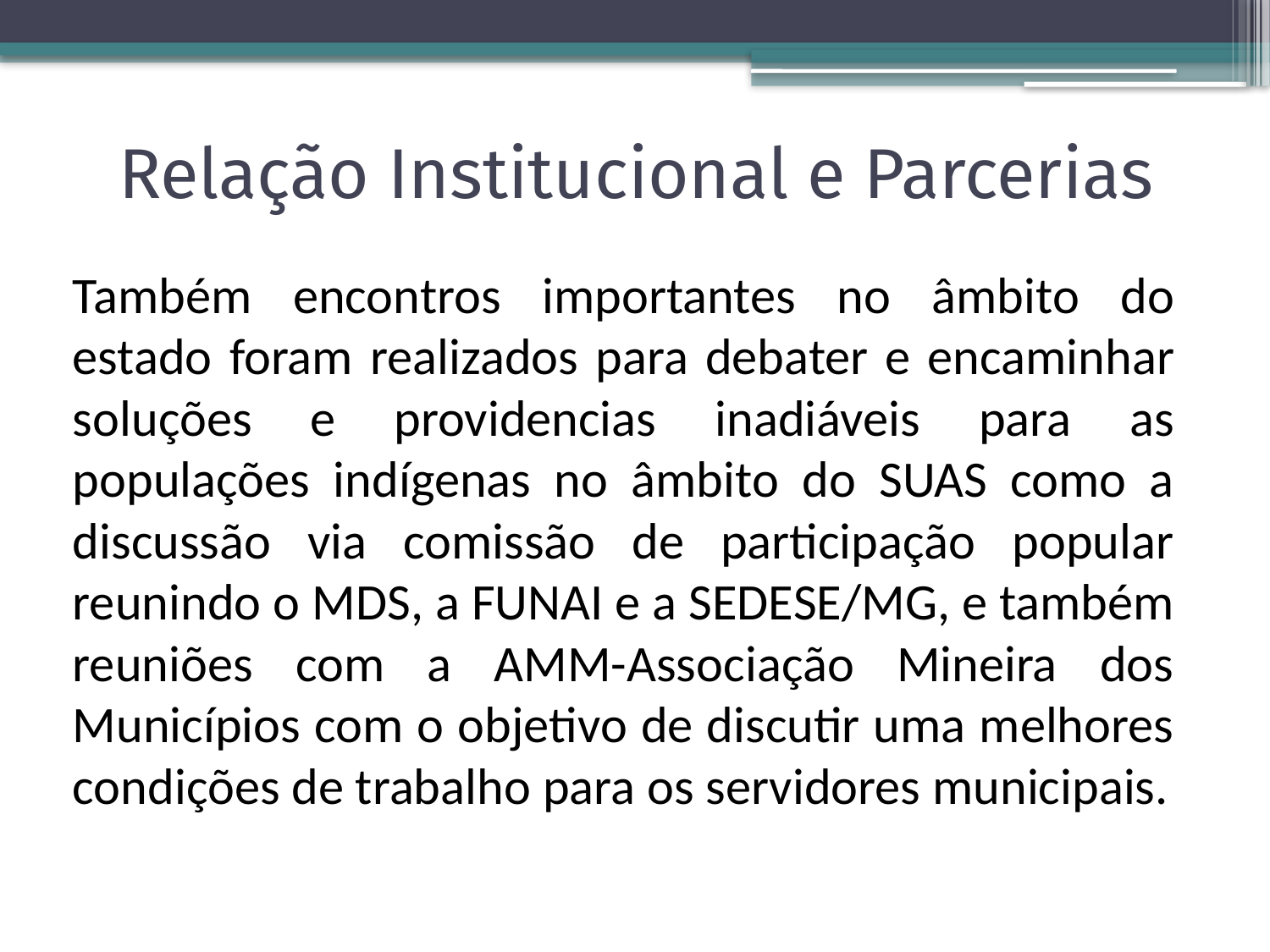

# Relação Institucional e Parcerias
Também encontros importantes no âmbito do estado foram realizados para debater e encaminhar soluções e providencias inadiáveis para as populações indígenas no âmbito do SUAS como a discussão via comissão de participação popular reunindo o MDS, a FUNAI e a SEDESE/MG, e também reuniões com a AMM-Associação Mineira dos Municípios com o objetivo de discutir uma melhores condições de trabalho para os servidores municipais.